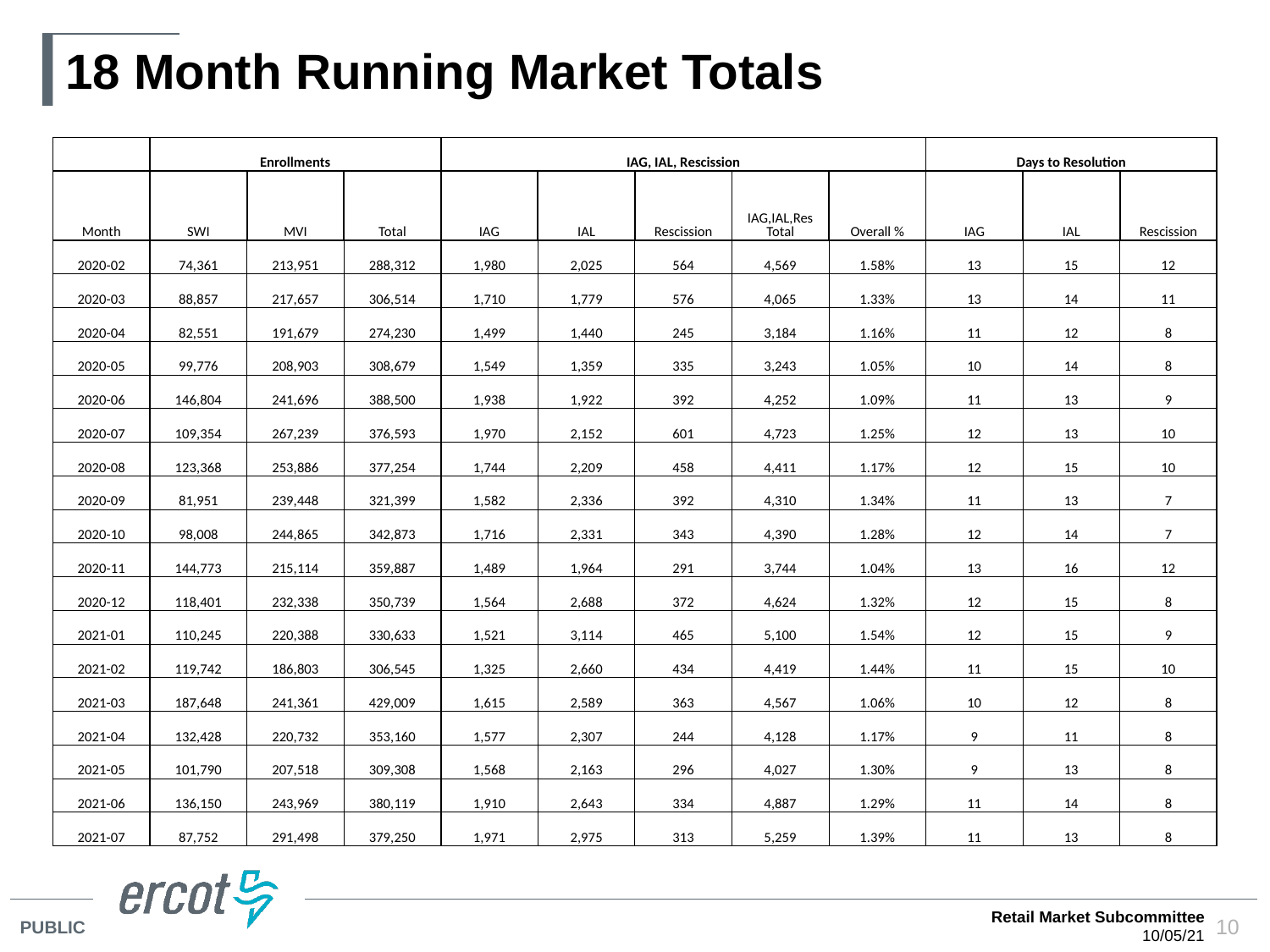

# 18 Month Running Market Totals
|  | Enrollments |  |  | IAG, IAL, Rescission |  |  |  |  | Days to Resolution |  |  |
| --- | --- | --- | --- | --- | --- | --- | --- | --- | --- | --- | --- |
| Month | SWI | MVI | Total | IAG | IAL | Rescission | IAG,IAL,Res Total | Overall % | IAG | IAL | Rescission |
| 2020-02 | 74,361 | 213,951 | 288,312 | 1,980 | 2,025 | 564 | 4,569 | 1.58% | 13 | 15 | 12 |
| 2020-03 | 88,857 | 217,657 | 306,514 | 1,710 | 1,779 | 576 | 4,065 | 1.33% | 13 | 14 | 11 |
| 2020-04 | 82,551 | 191,679 | 274,230 | 1,499 | 1,440 | 245 | 3,184 | 1.16% | 11 | 12 | 8 |
| 2020-05 | 99,776 | 208,903 | 308,679 | 1,549 | 1,359 | 335 | 3,243 | 1.05% | 10 | 14 | 8 |
| 2020-06 | 146,804 | 241,696 | 388,500 | 1,938 | 1,922 | 392 | 4,252 | 1.09% | 11 | 13 | 9 |
| 2020-07 | 109,354 | 267,239 | 376,593 | 1,970 | 2,152 | 601 | 4,723 | 1.25% | 12 | 13 | 10 |
| 2020-08 | 123,368 | 253,886 | 377,254 | 1,744 | 2,209 | 458 | 4,411 | 1.17% | 12 | 15 | 10 |
| 2020-09 | 81,951 | 239,448 | 321,399 | 1,582 | 2,336 | 392 | 4,310 | 1.34% | 11 | 13 | 7 |
| 2020-10 | 98,008 | 244,865 | 342,873 | 1,716 | 2,331 | 343 | 4,390 | 1.28% | 12 | 14 | 7 |
| 2020-11 | 144,773 | 215,114 | 359,887 | 1,489 | 1,964 | 291 | 3,744 | 1.04% | 13 | 16 | 12 |
| 2020-12 | 118,401 | 232,338 | 350,739 | 1,564 | 2,688 | 372 | 4,624 | 1.32% | 12 | 15 | 8 |
| 2021-01 | 110,245 | 220,388 | 330,633 | 1,521 | 3,114 | 465 | 5,100 | 1.54% | 12 | 15 | 9 |
| 2021-02 | 119,742 | 186,803 | 306,545 | 1,325 | 2,660 | 434 | 4,419 | 1.44% | 11 | 15 | 10 |
| 2021-03 | 187,648 | 241,361 | 429,009 | 1,615 | 2,589 | 363 | 4,567 | 1.06% | 10 | 12 | 8 |
| 2021-04 | 132,428 | 220,732 | 353,160 | 1,577 | 2,307 | 244 | 4,128 | 1.17% | 9 | 11 | 8 |
| 2021-05 | 101,790 | 207,518 | 309,308 | 1,568 | 2,163 | 296 | 4,027 | 1.30% | 9 | 13 | 8 |
| 2021-06 | 136,150 | 243,969 | 380,119 | 1,910 | 2,643 | 334 | 4,887 | 1.29% | 11 | 14 | 8 |
| 2021-07 | 87,752 | 291,498 | 379,250 | 1,971 | 2,975 | 313 | 5,259 | 1.39% | 11 | 13 | 8 |
Retail Market Subcommittee
10/05/21
10